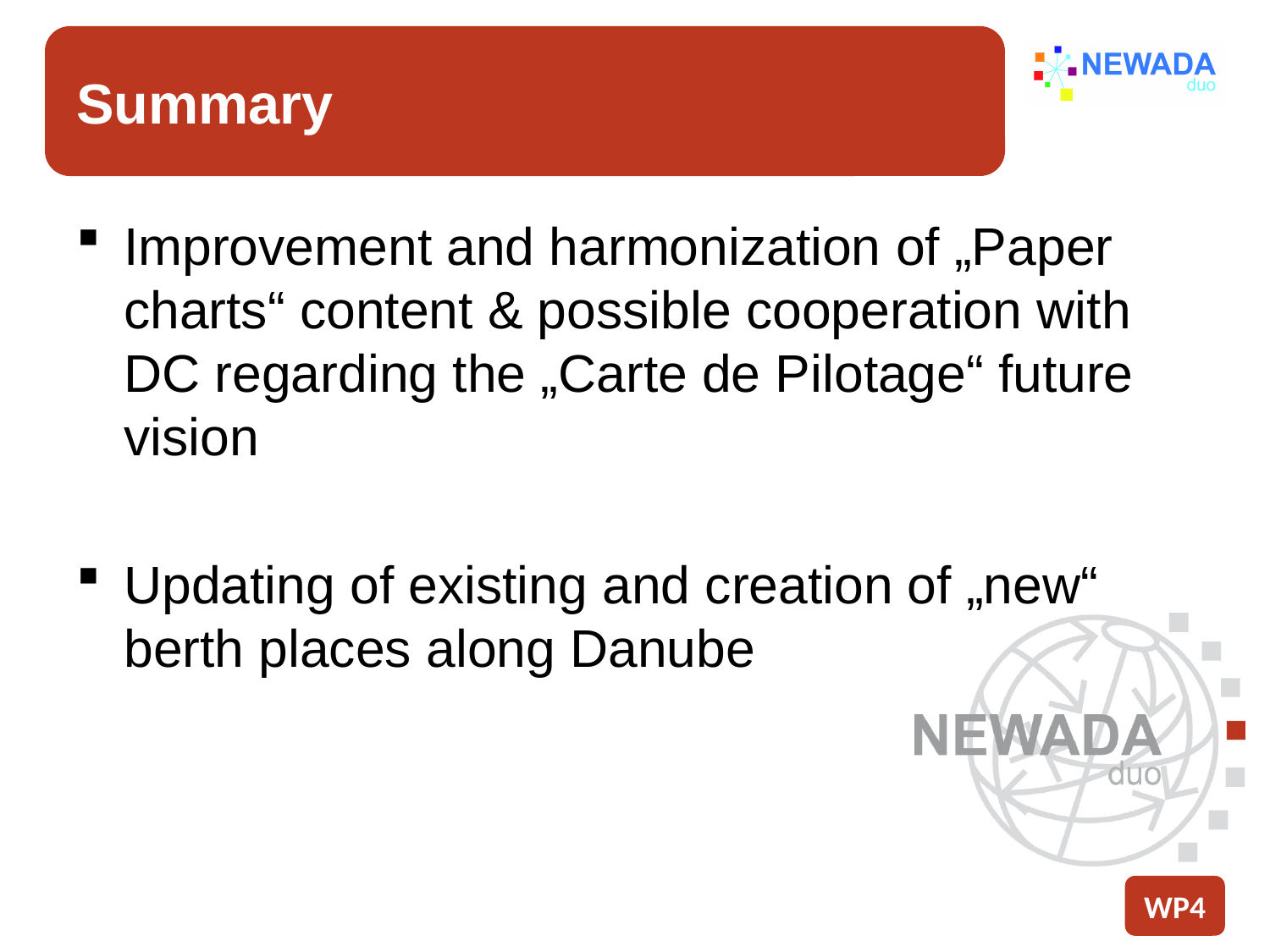

# Summary
Improvement and harmonization of „Paper charts“ content & possible cooperation with DC regarding the „Carte de Pilotage“ future vision

Updating of existing and creation of „new“ berth places along Danube